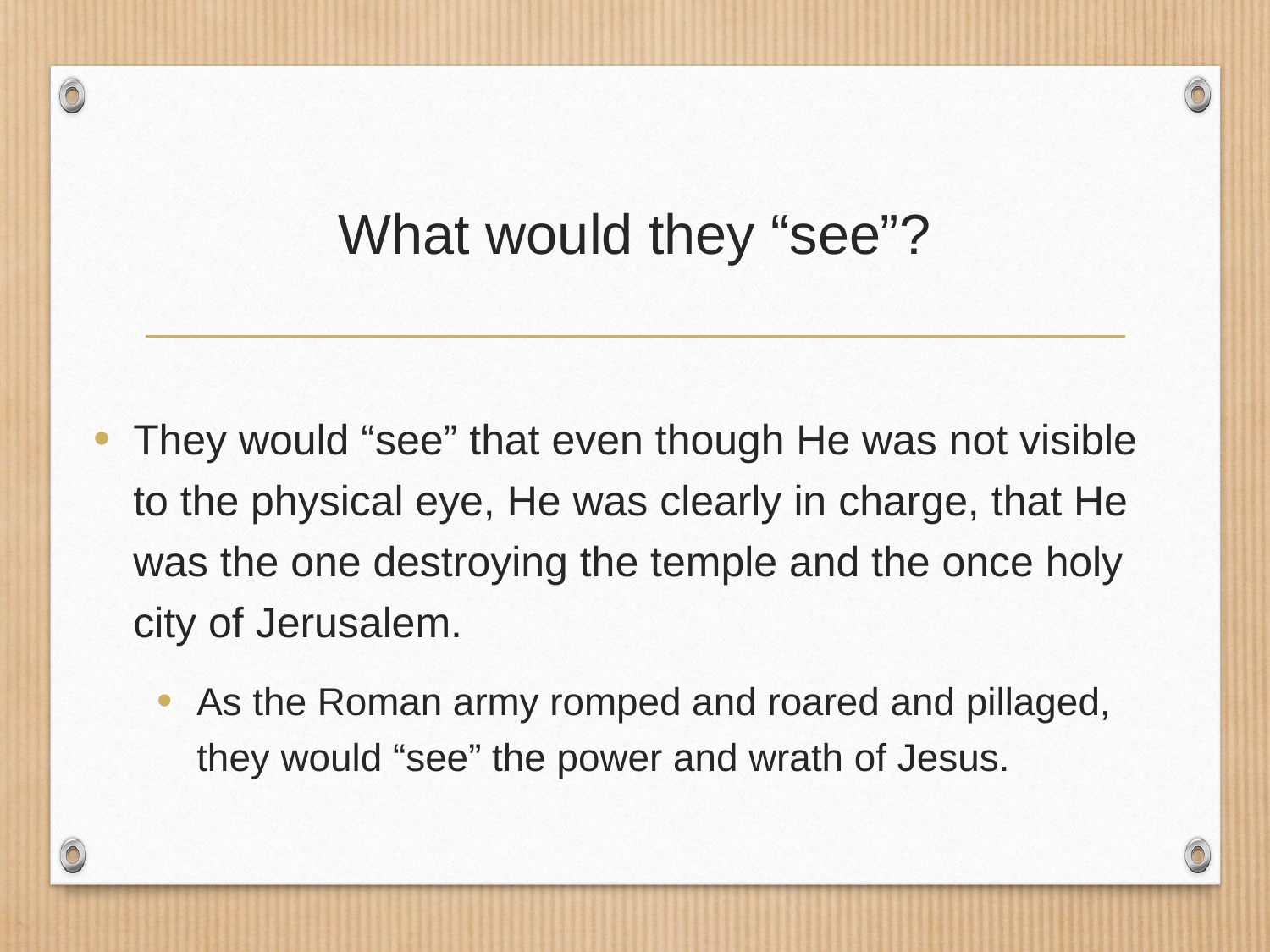

# What would they “see”?
They would “see” that even though He was not visible to the physical eye, He was clearly in charge, that He was the one destroying the temple and the once holy city of Jerusalem.
As the Roman army romped and roared and pillaged, they would “see” the power and wrath of Jesus.